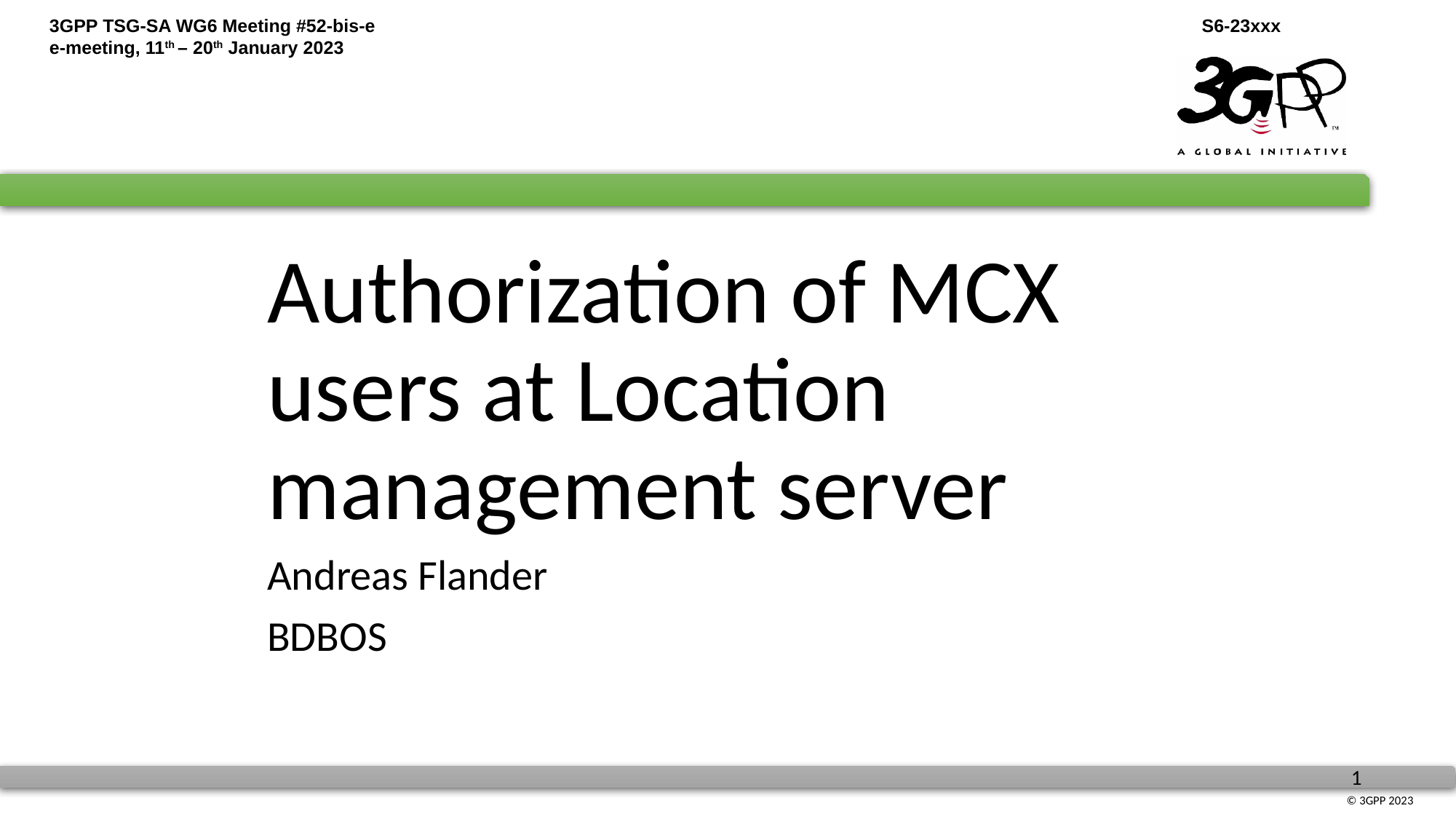

# Authorization of MCX users at Location management server
Andreas Flander
BDBOS